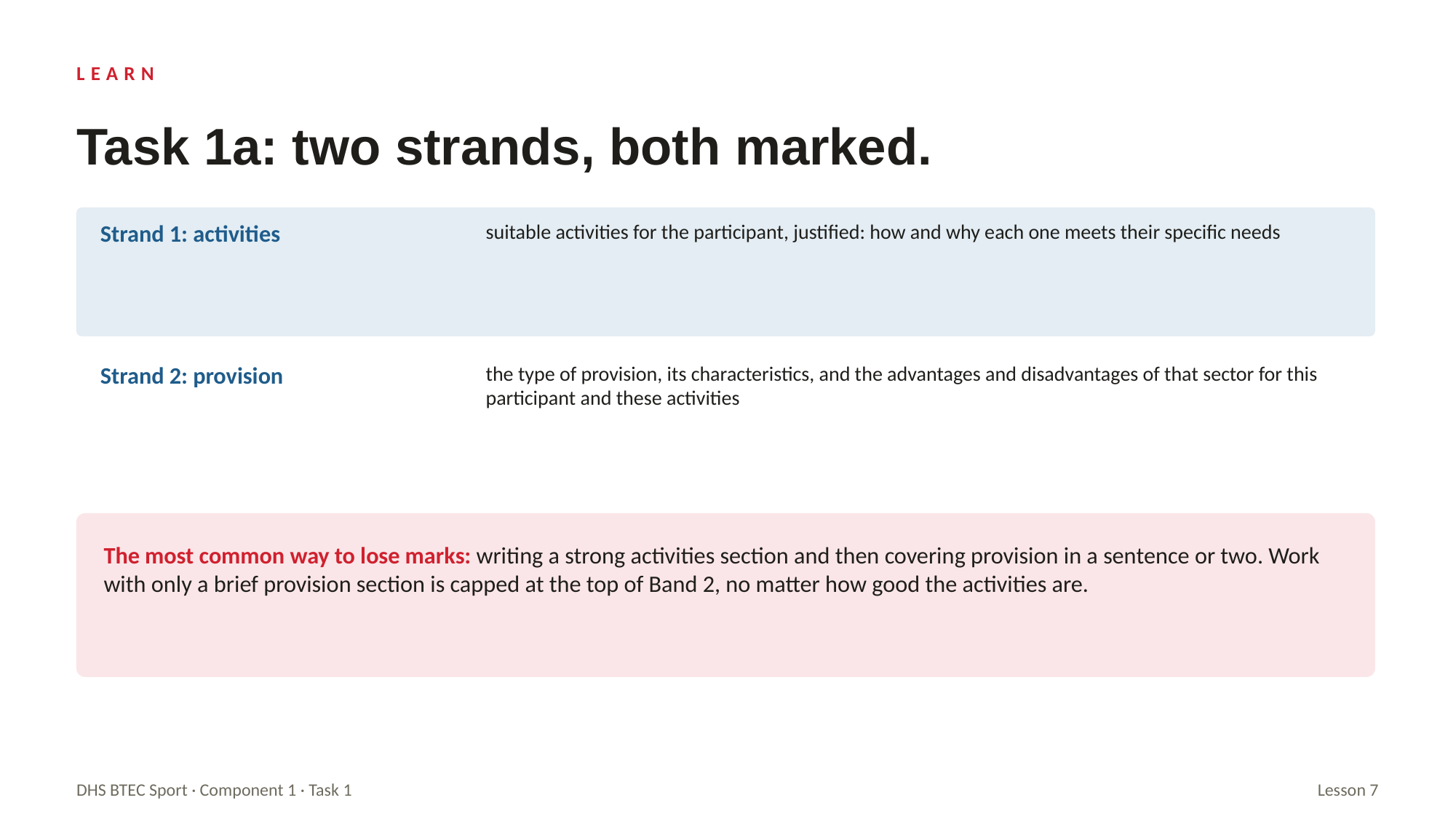

LEARN
Task 1a: two strands, both marked.

Strand 1: activities
suitable activities for the participant, justified: how and why each one meets their specific needs

Strand 2: provision
the type of provision, its characteristics, and the advantages and disadvantages of that sector for this participant and these activities

The most common way to lose marks: writing a strong activities section and then covering provision in a sentence or two. Work with only a brief provision section is capped at the top of Band 2, no matter how good the activities are.
DHS BTEC Sport · Component 1 · Task 1
Lesson 7